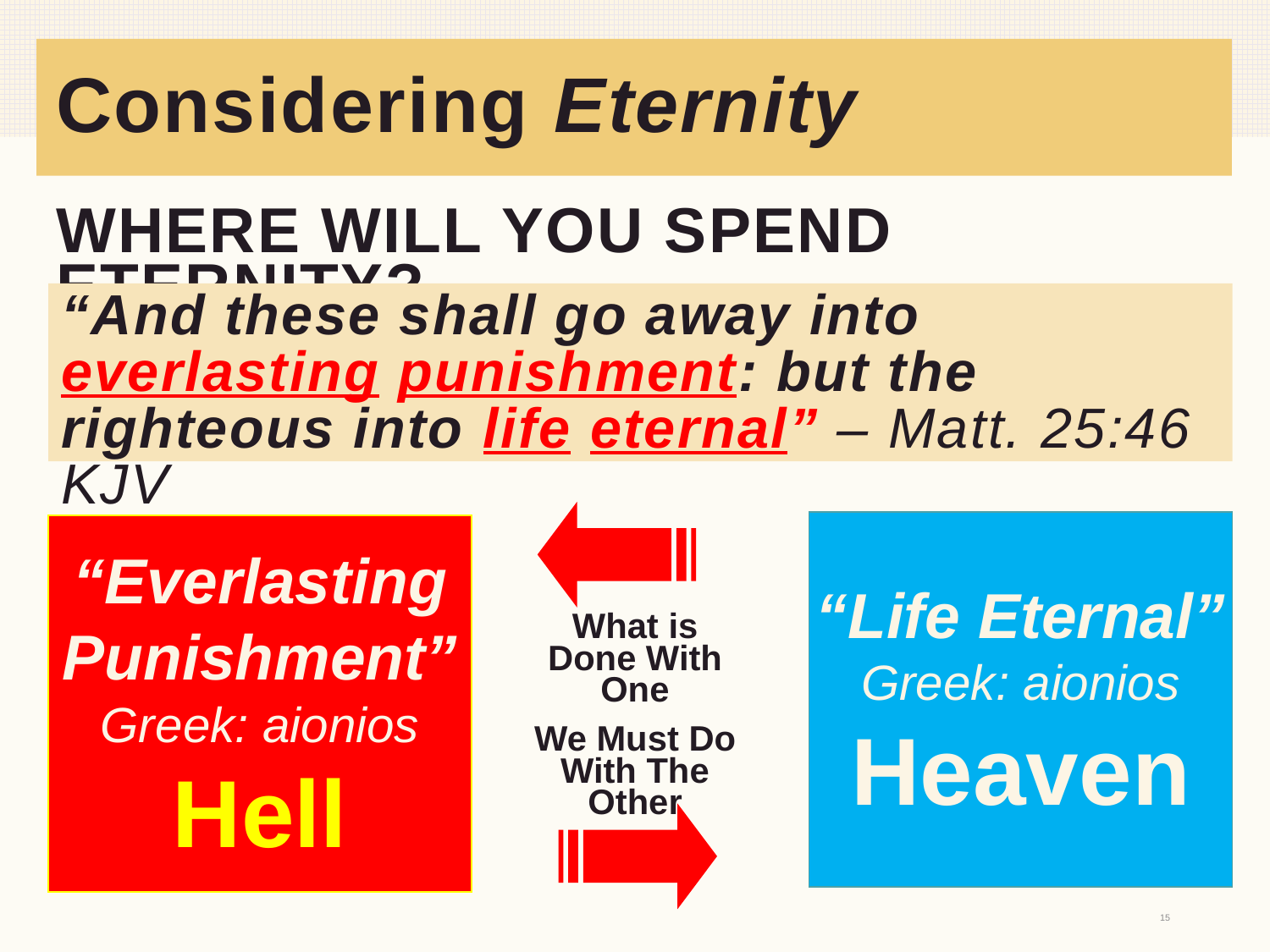

# Considering Eternity
WHERE WILL YOU SPEND ETERNITY?

“And these shall go away into everlasting punishment: but the righteous into life eternal” – Matt. 25:46 KJV

“Life Eternal”
Greek: aionios
Heaven
“Everlasting
Punishment”
Greek: aionios
Hell
What is Done With One
We Must Do With The Other

15